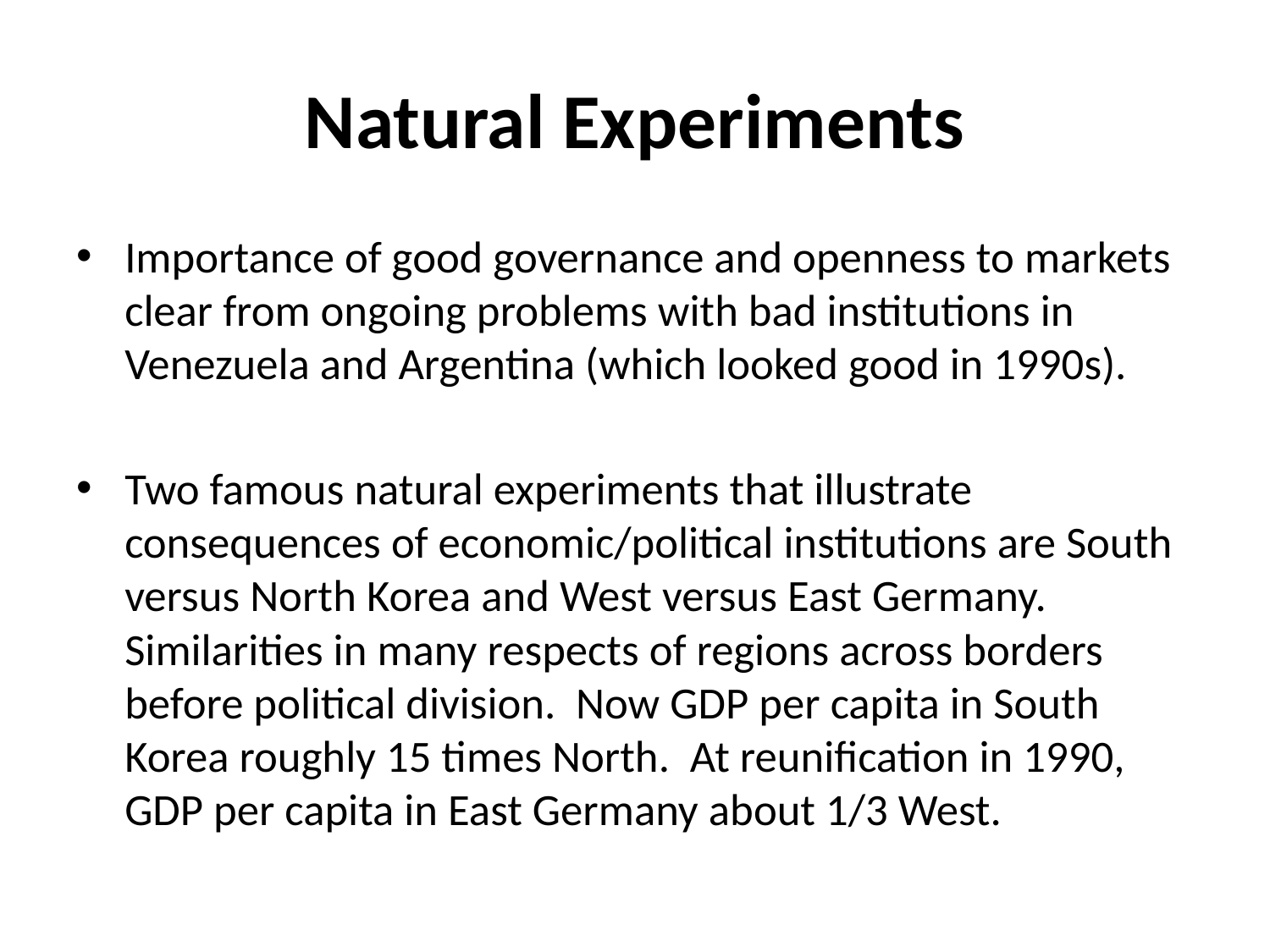

# Natural Experiments
Importance of good governance and openness to markets clear from ongoing problems with bad institutions in Venezuela and Argentina (which looked good in 1990s).

Two famous natural experiments that illustrate consequences of economic/political institutions are South versus North Korea and West versus East Germany.  Similarities in many respects of regions across borders before political division.  Now GDP per capita in South Korea roughly 15 times North.  At reunification in 1990, GDP per capita in East Germany about 1/3 West.